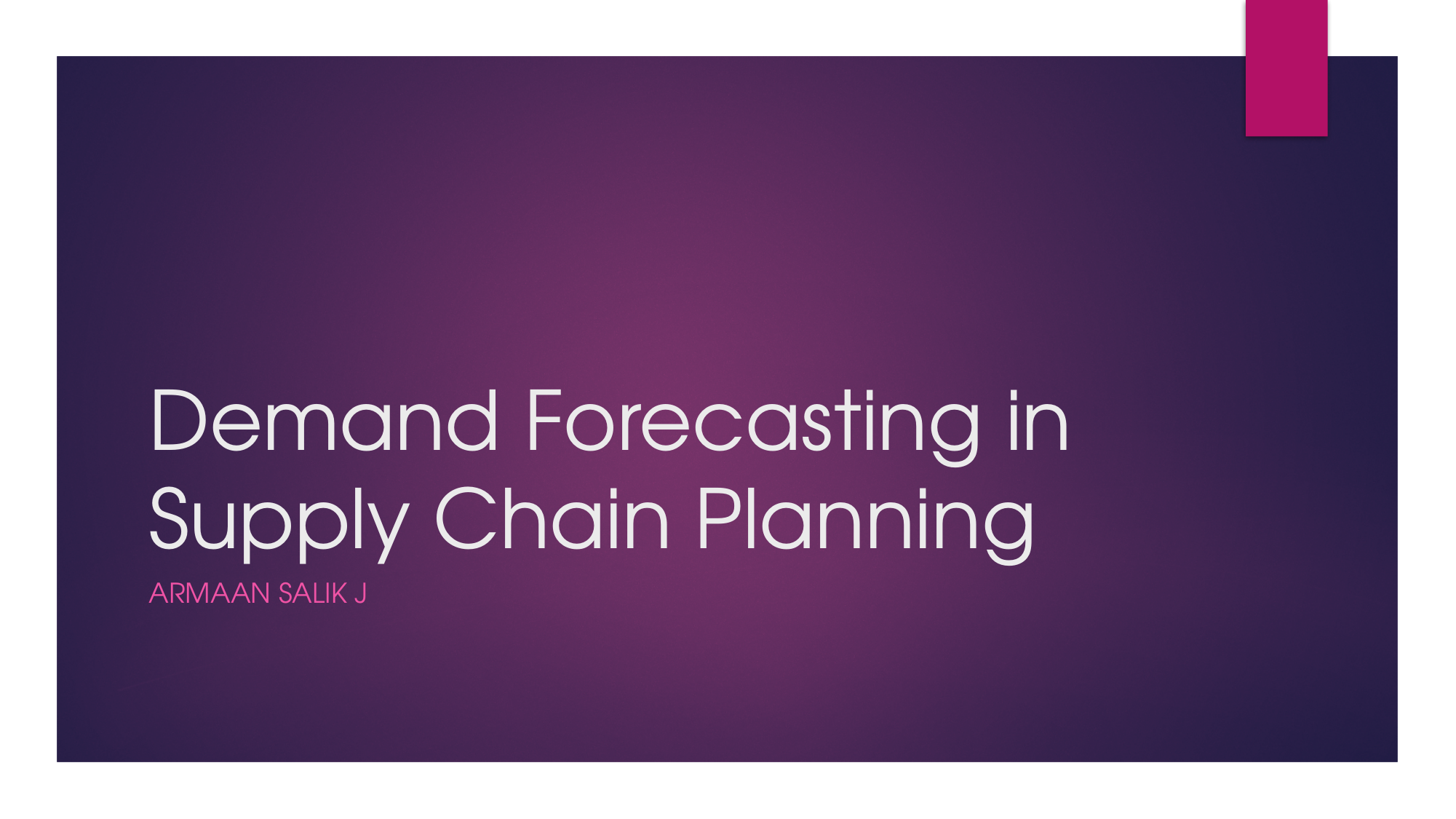

# Demand Forecasting in Supply Chain Planning
Armaan Salik J